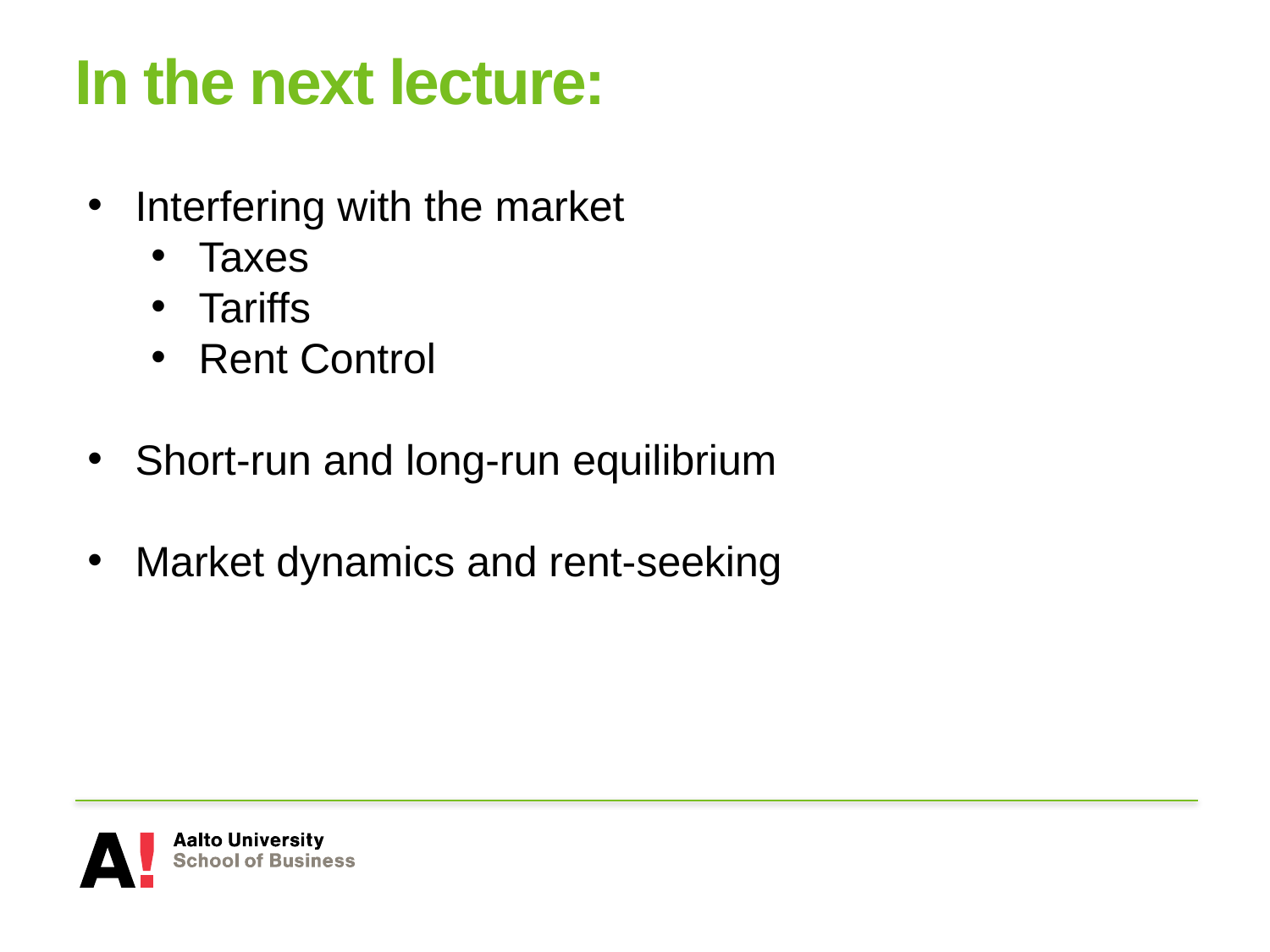

# In the next lecture:
Interfering with the market
Taxes
Tariffs
Rent Control

Short-run and long-run equilibrium

Market dynamics and rent-seeking